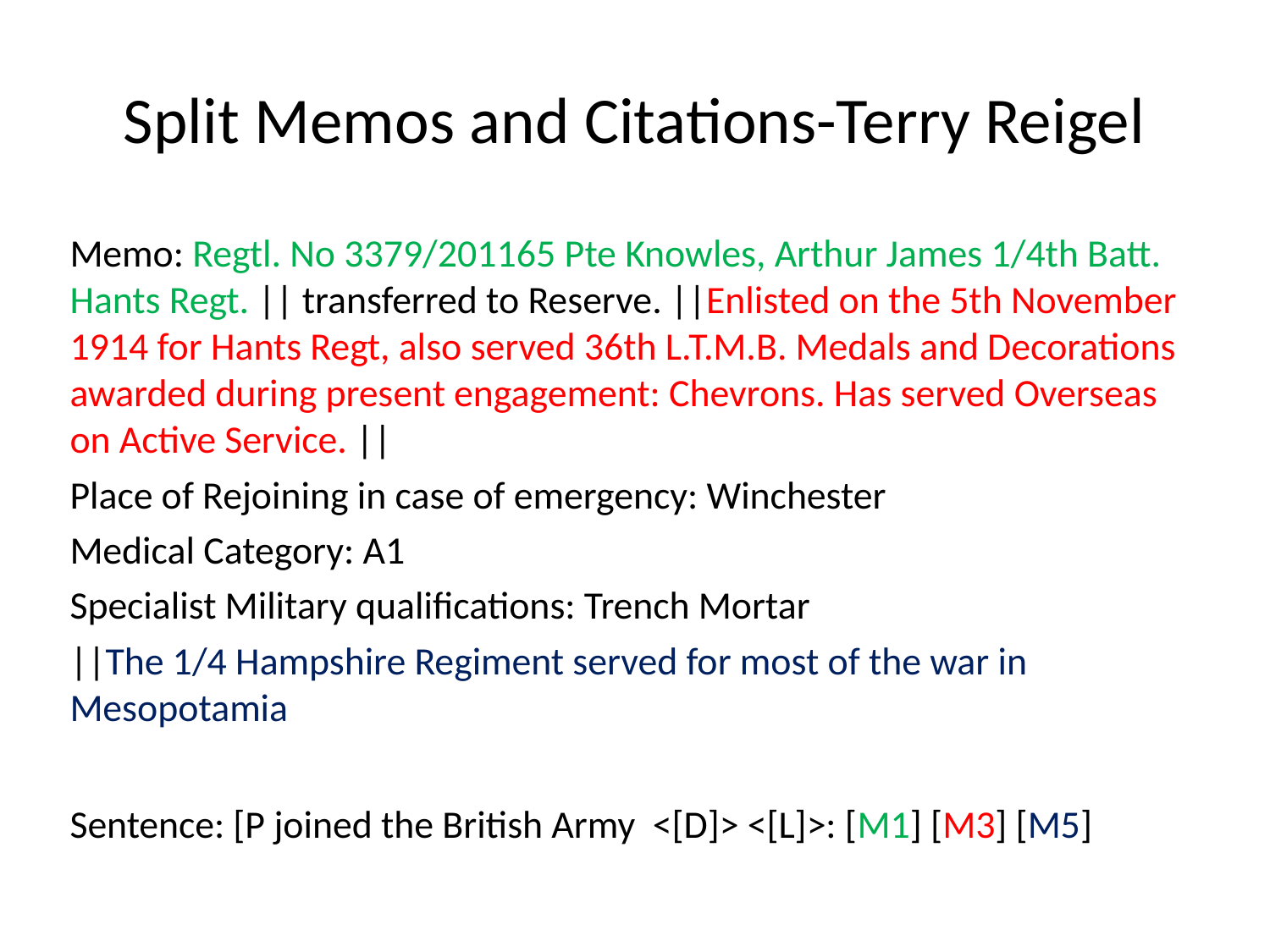

# Split Memos and Citations-Terry Reigel
Memo: Regtl. No 3379/201165 Pte Knowles, Arthur James 1/4th Batt. Hants Regt. || transferred to Reserve. ||Enlisted on the 5th November 1914 for Hants Regt, also served 36th L.T.M.B. Medals and Decorations awarded during present engagement: Chevrons. Has served Overseas on Active Service. ||
Place of Rejoining in case of emergency: Winchester
Medical Category: A1
Specialist Military qualifications: Trench Mortar
||The 1/4 Hampshire Regiment served for most of the war in Mesopotamia

Sentence: [P joined the British Army  <[D]> <[L]>: [M1] [M3] [M5]